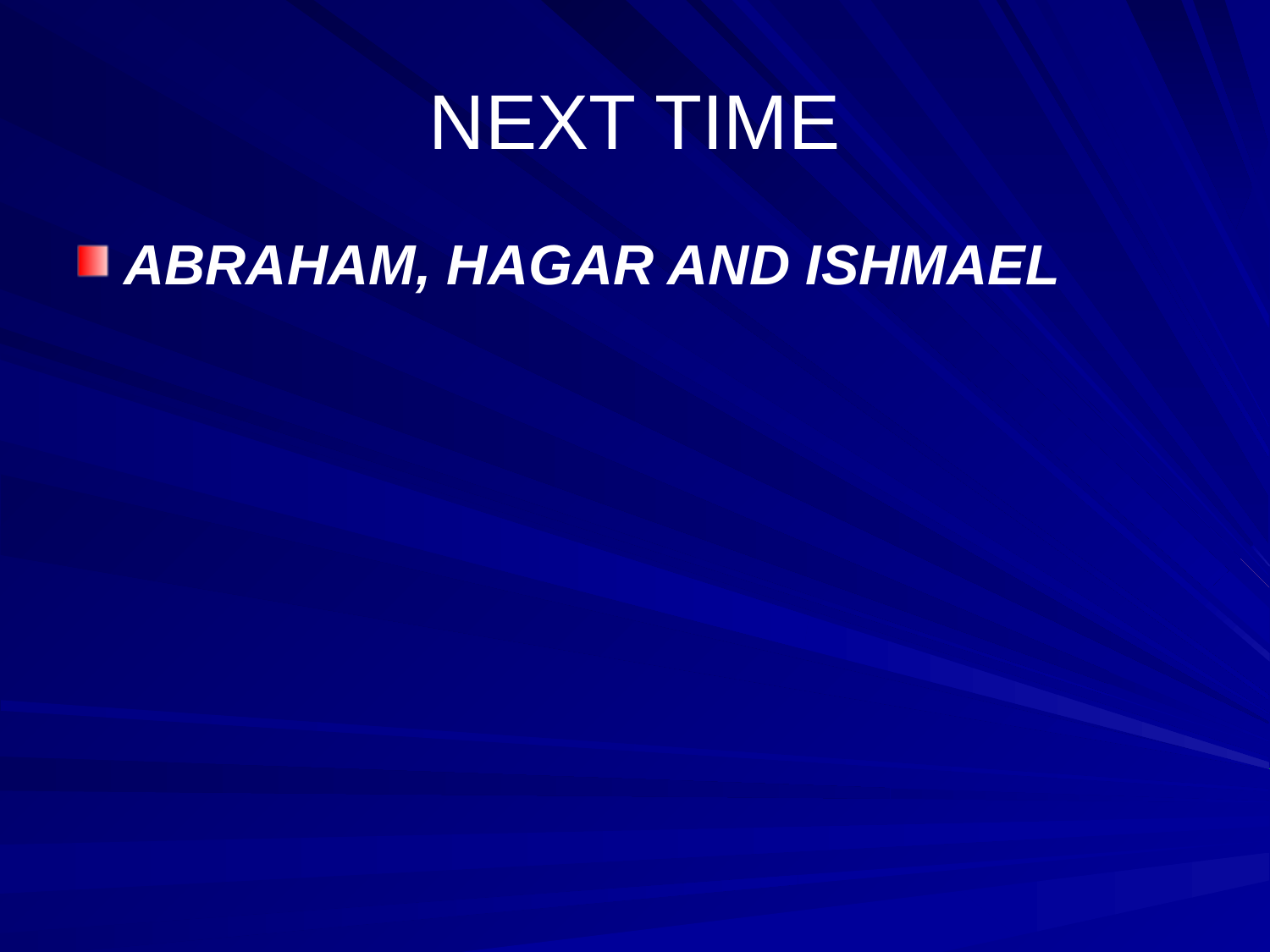

# NEXT TIME
ABRAHAM, HAGAR AND ISHMAEL